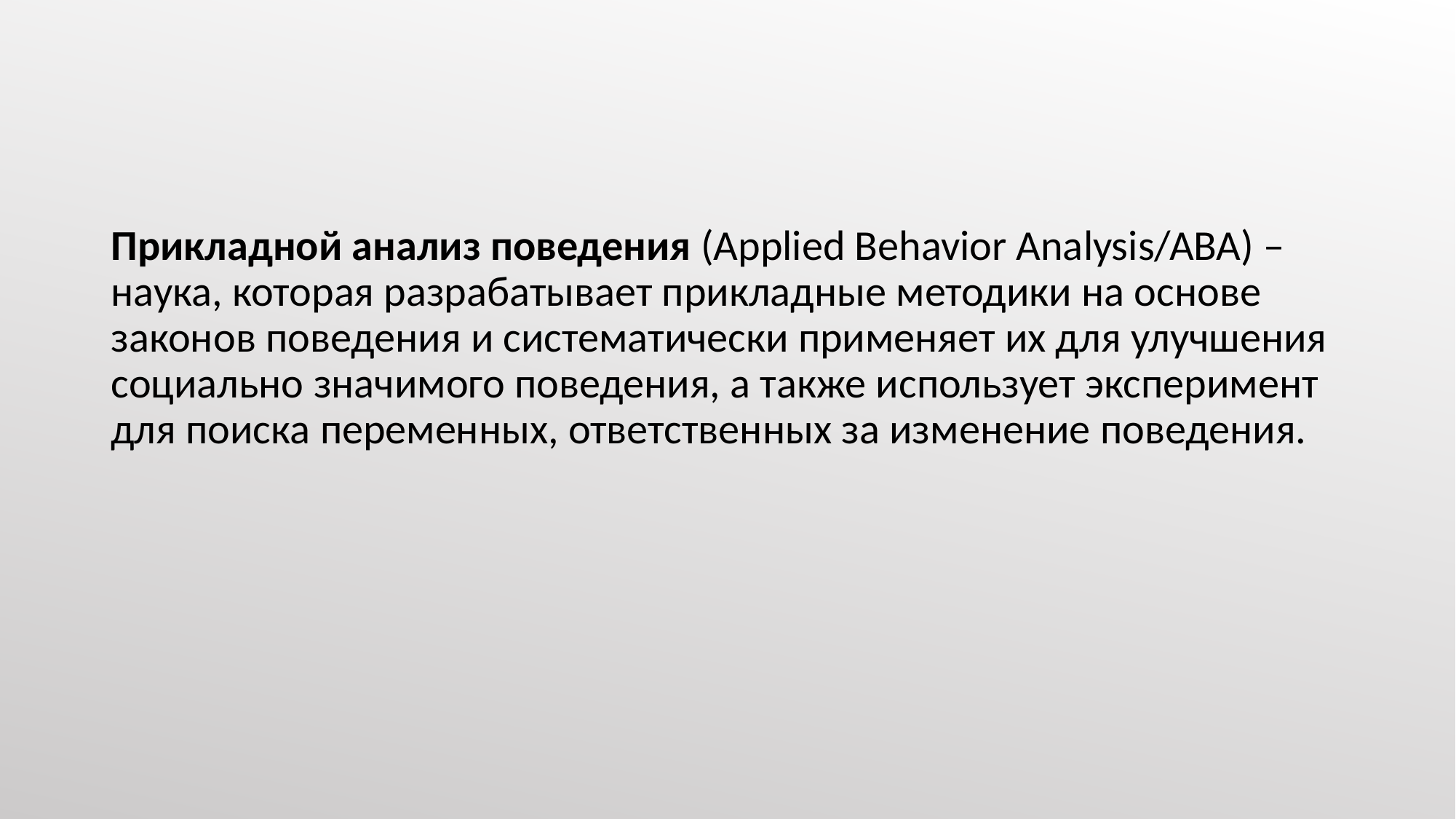

Прикладной анализ поведения (Applied Behavior Analysis/ABA) – наука, которая разрабатывает прикладные методики на основе законов поведения и систематически применяет их для улучшения социально значимого поведения, а также использует эксперимент для поиска переменных, ответственных за изменение поведения.